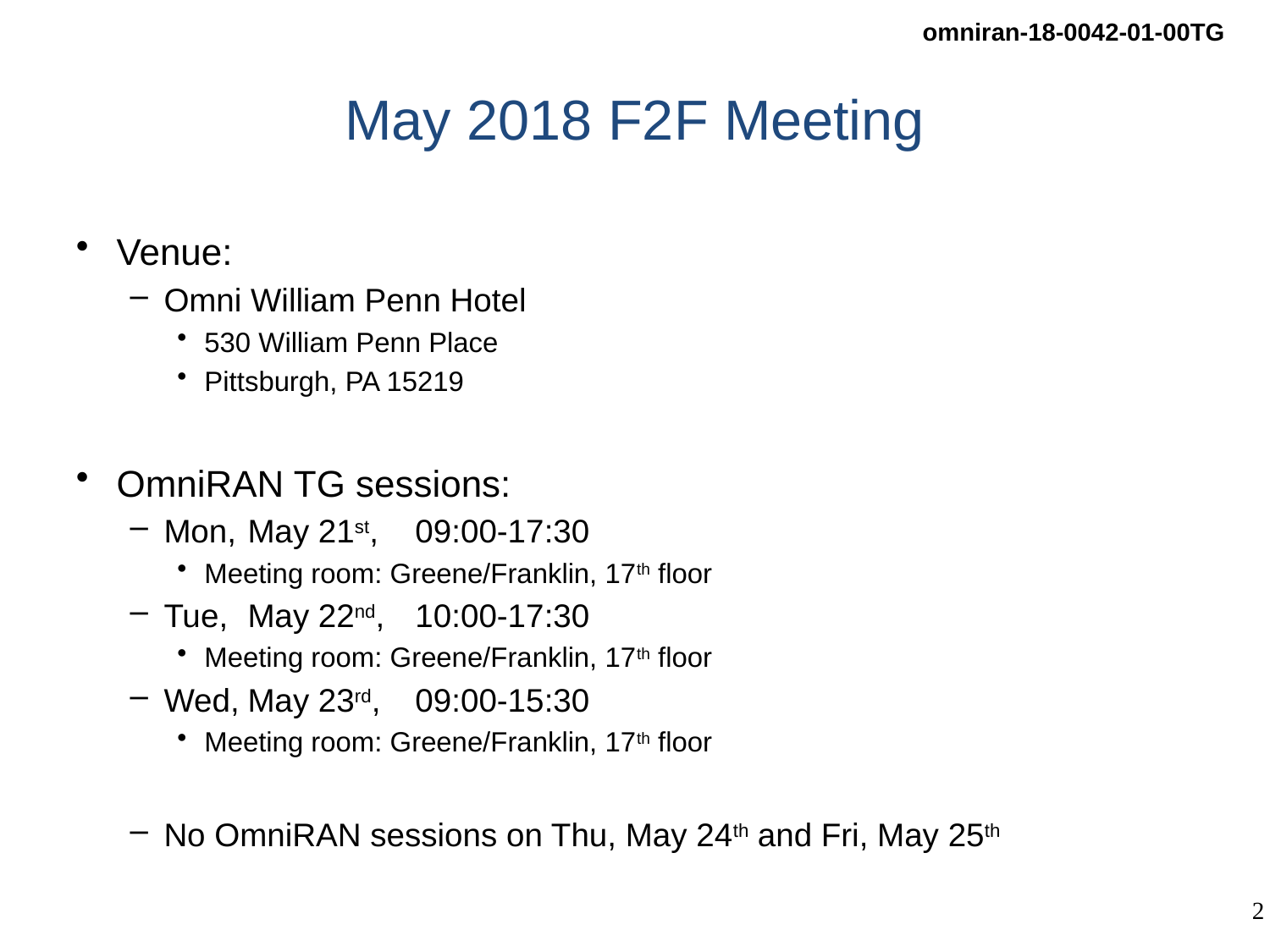

# May 2018 F2F Meeting
Venue:
Omni William Penn Hotel
530 William Penn Place
Pittsburgh, PA 15219

OmniRAN TG sessions:
Mon, 	May 21st,	09:00-17:30
Meeting room: Greene/Franklin, 17th floor
Tue, 	May 22nd, 	10:00-17:30
Meeting room: Greene/Franklin, 17th floor
Wed,	May 23rd,	09:00-15:30
Meeting room: Greene/Franklin, 17th floor

No OmniRAN sessions on Thu, May 24th and Fri, May 25th